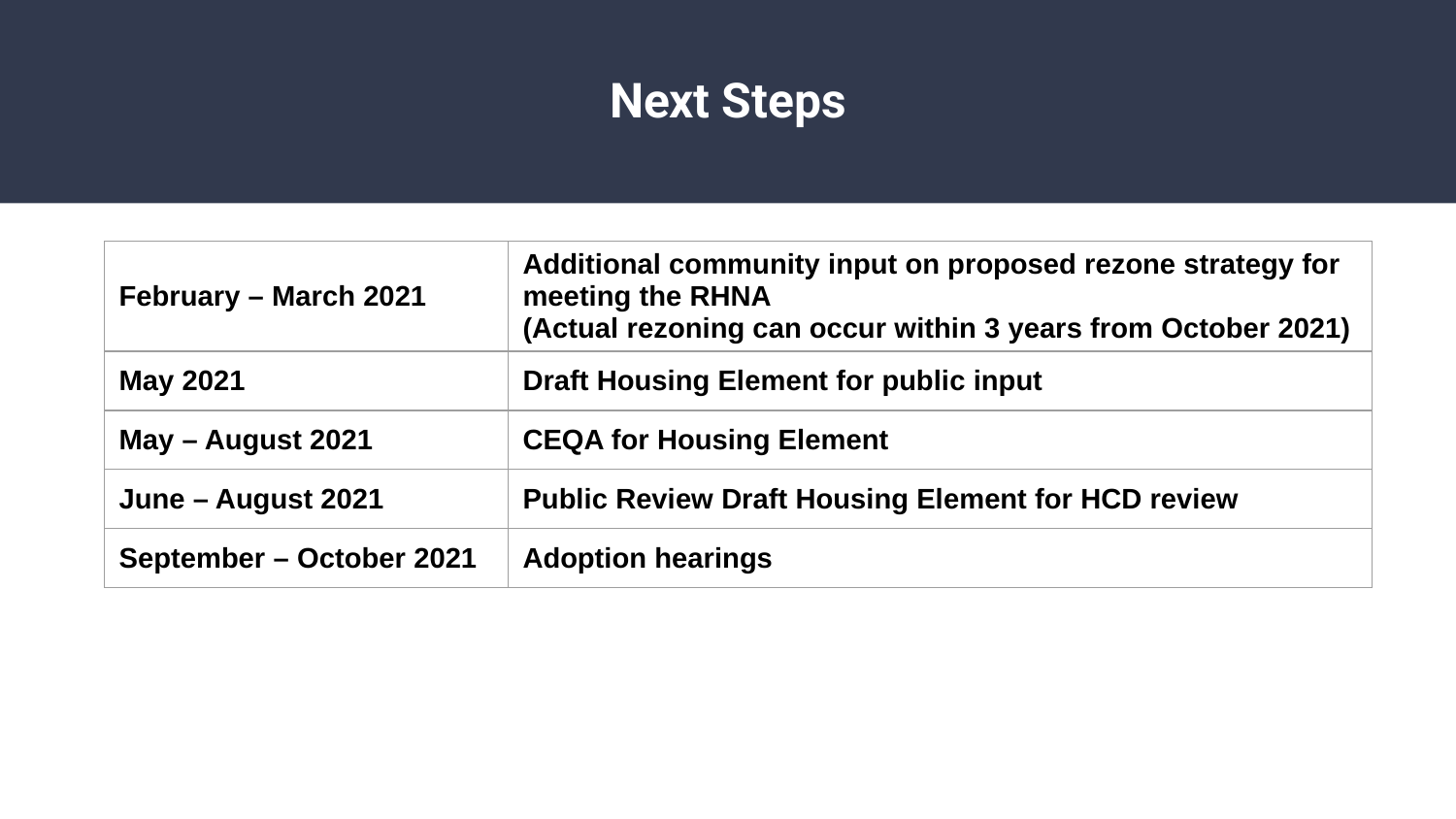

# Next Steps

| February – March 2021 | Additional community input on proposed rezone strategy for meeting the RHNA (Actual rezoning can occur within 3 years from October 2021) |
| --- | --- |
| May 2021 | Draft Housing Element for public input |
| May – August 2021 | CEQA for Housing Element |
| June – August 2021 | Public Review Draft Housing Element for HCD review |
| September – October 2021 | Adoption hearings |